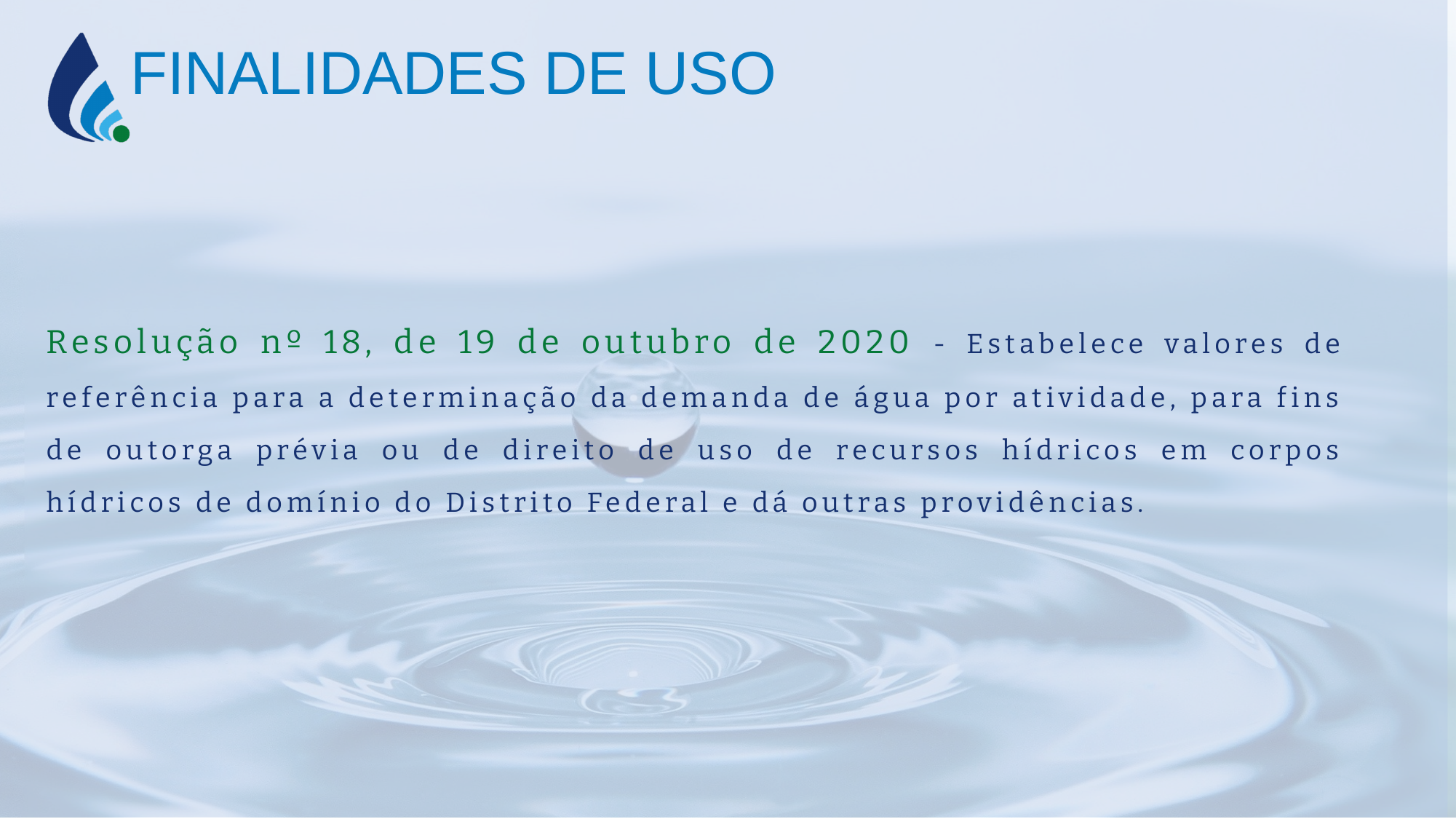

FINALIDADES DE USO
Resolução nº 18, de 19 de outubro de 2020 - Estabelece valores de referência para a determinação da demanda de água por atividade, para fins de outorga prévia ou de direito de uso de recursos hídricos em corpos hídricos de domínio do Distrito Federal e dá outras providências.